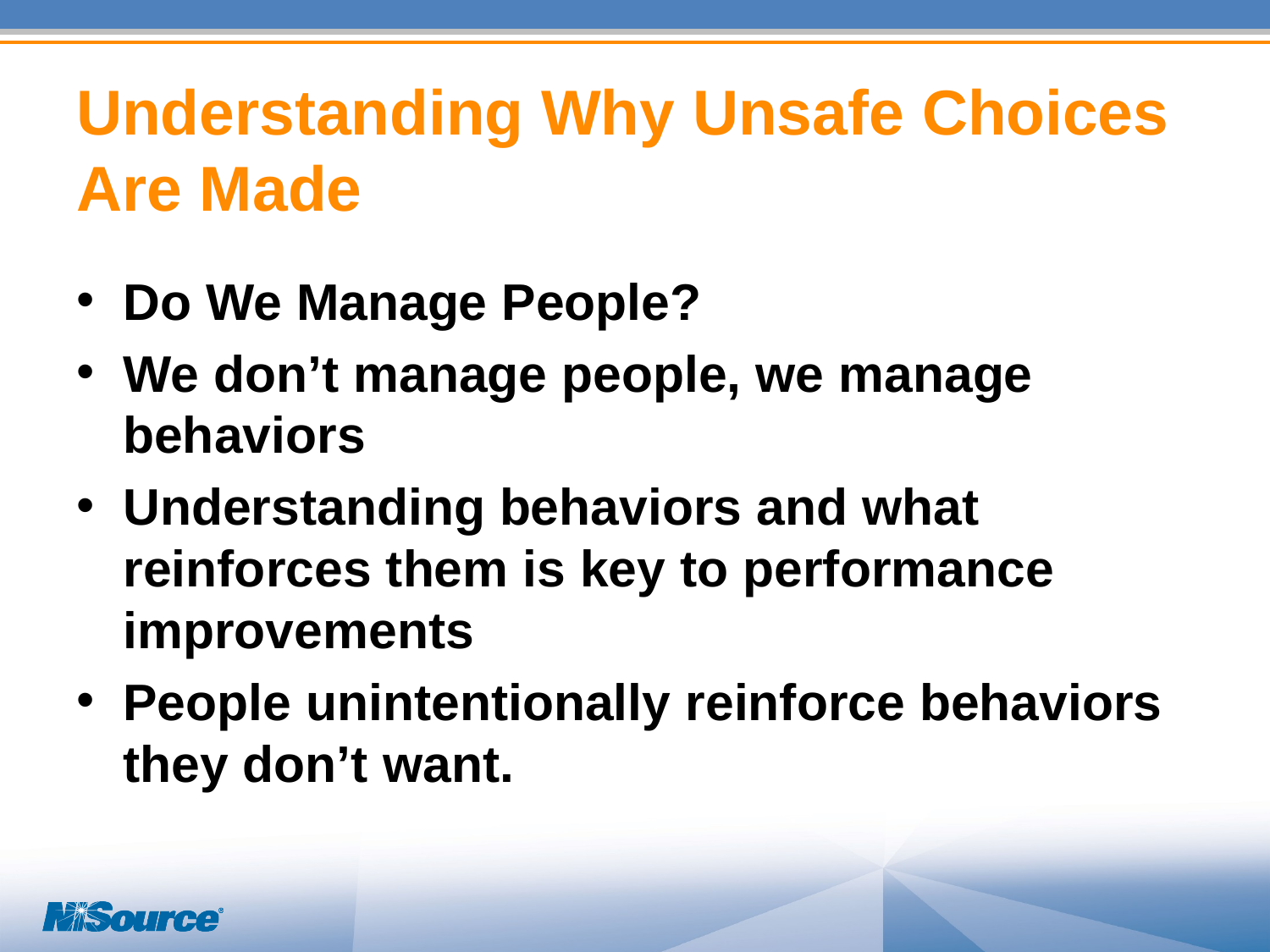

# Understanding Why Unsafe Choices Are Made

Do We Manage People?
We don’t manage people, we manage behaviors
Understanding behaviors and what reinforces them is key to performance improvements
People unintentionally reinforce behaviors they don’t want.